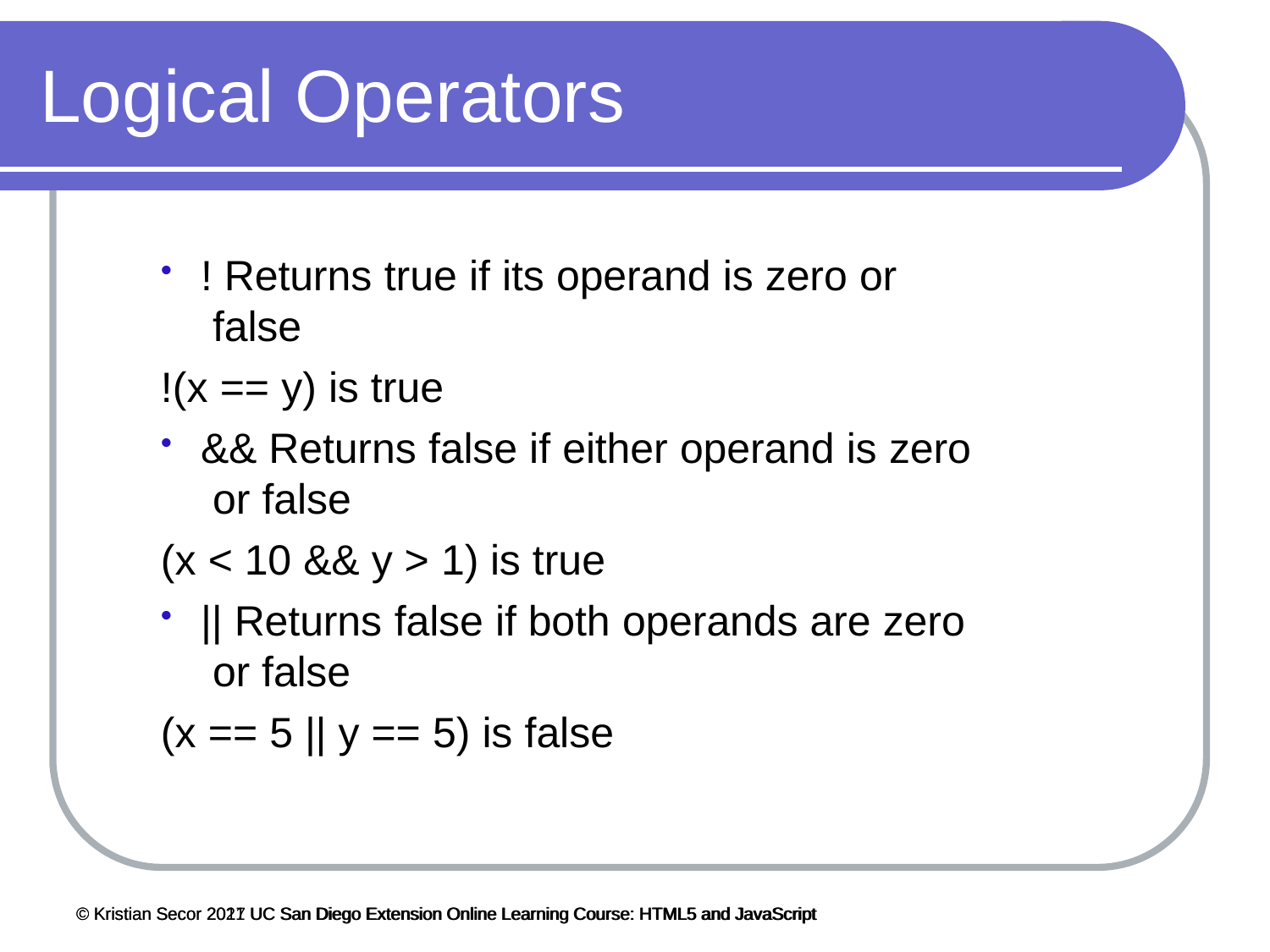

# Logical Operators
! Returns true if its operand is zero or  false
!(x == y) is true
&& Returns false if either operand is zero  or false
(x < 10 && y > 1) is true
|| Returns false if both operands are zero  or false
(x == 5 || y == 5) is false
© Kristian Secor 2017 UC San Diego Extension Online Learning Course: HTML5 and JavaScript
© Kristian Secor 2021 UC San Diego Extension Online Learning Course: HTML5 and JavaScript